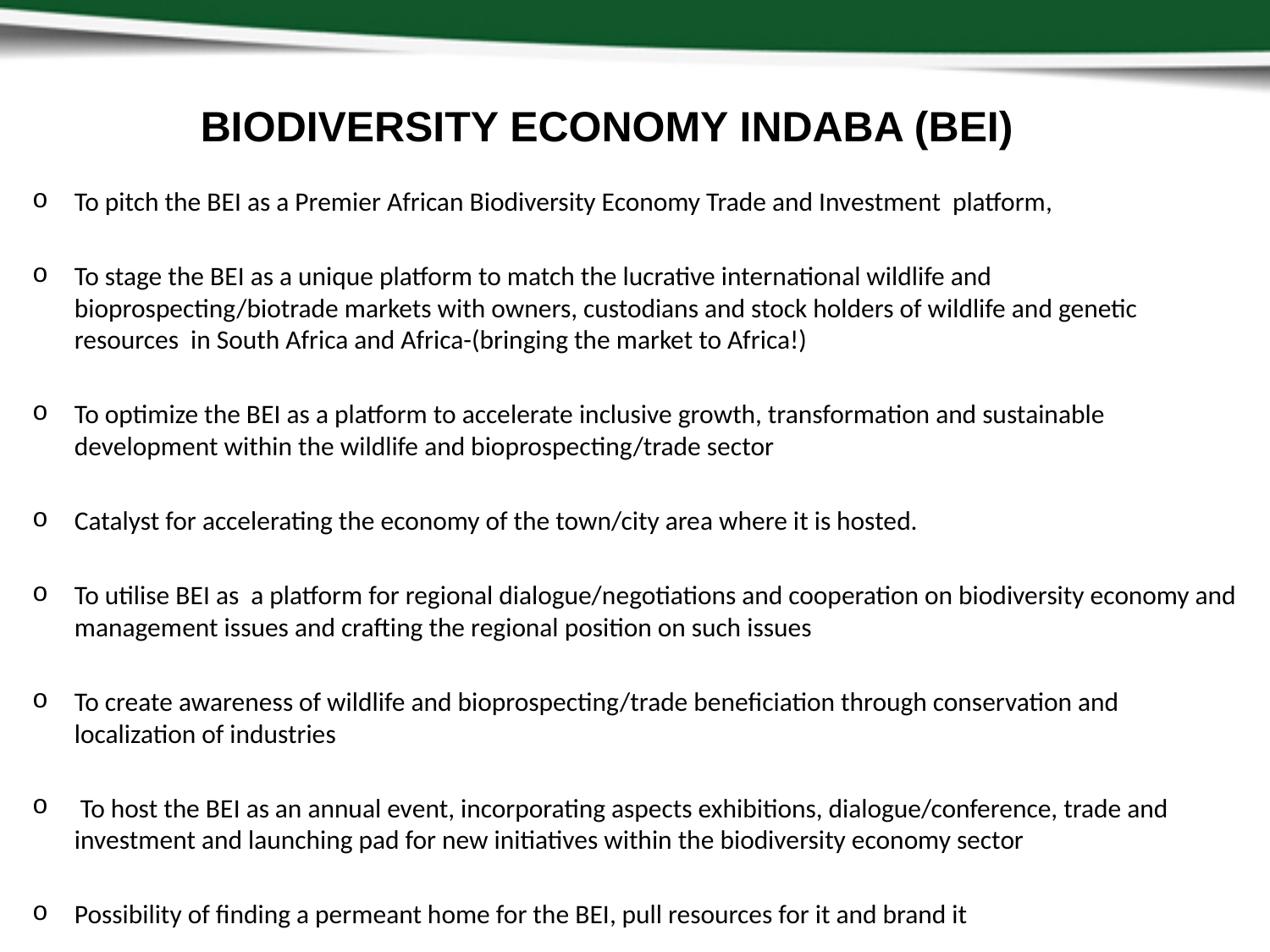

# BIODIVERSITY ECONOMY INDABA (BEI)
To pitch the BEI as a Premier African Biodiversity Economy Trade and Investment  platform,

To stage the BEI as a unique platform to match the lucrative international wildlife and bioprospecting/biotrade markets with owners, custodians and stock holders of wildlife and genetic resources  in South Africa and Africa-(bringing the market to Africa!)

To optimize the BEI as a platform to accelerate inclusive growth, transformation and sustainable development within the wildlife and bioprospecting/trade sector

Catalyst for accelerating the economy of the town/city area where it is hosted.

To utilise BEI as  a platform for regional dialogue/negotiations and cooperation on biodiversity economy and management issues and crafting the regional position on such issues

To create awareness of wildlife and bioprospecting/trade beneficiation through conservation and localization of industries

 To host the BEI as an annual event, incorporating aspects exhibitions, dialogue/conference, trade and investment and launching pad for new initiatives within the biodiversity economy sector

Possibility of finding a permeant home for the BEI, pull resources for it and brand it